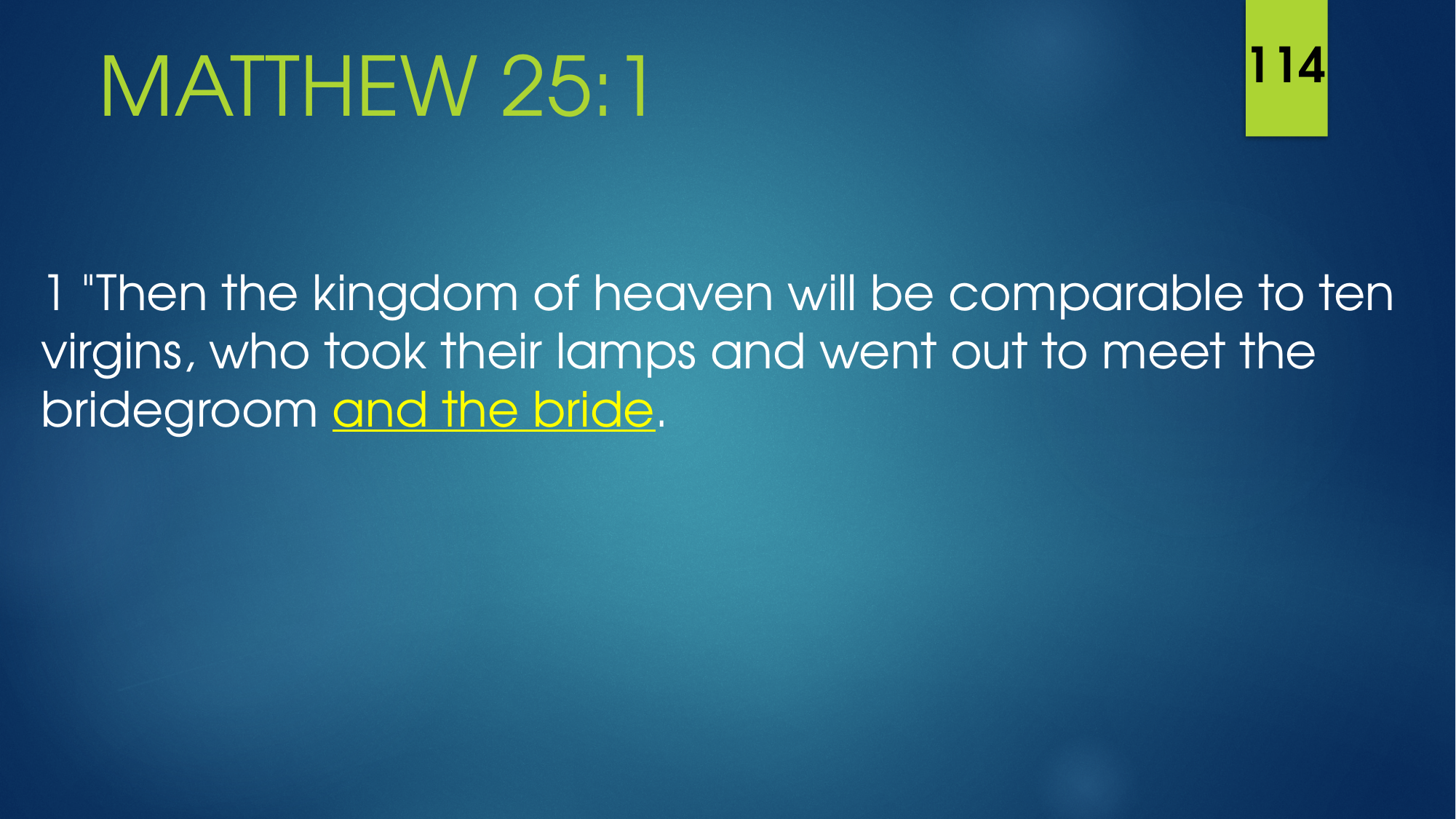

Matthew 25:1
114
1 "Then the kingdom of heaven will be comparable to ten virgins, who took their lamps and went out to meet the bridegroom and the bride.